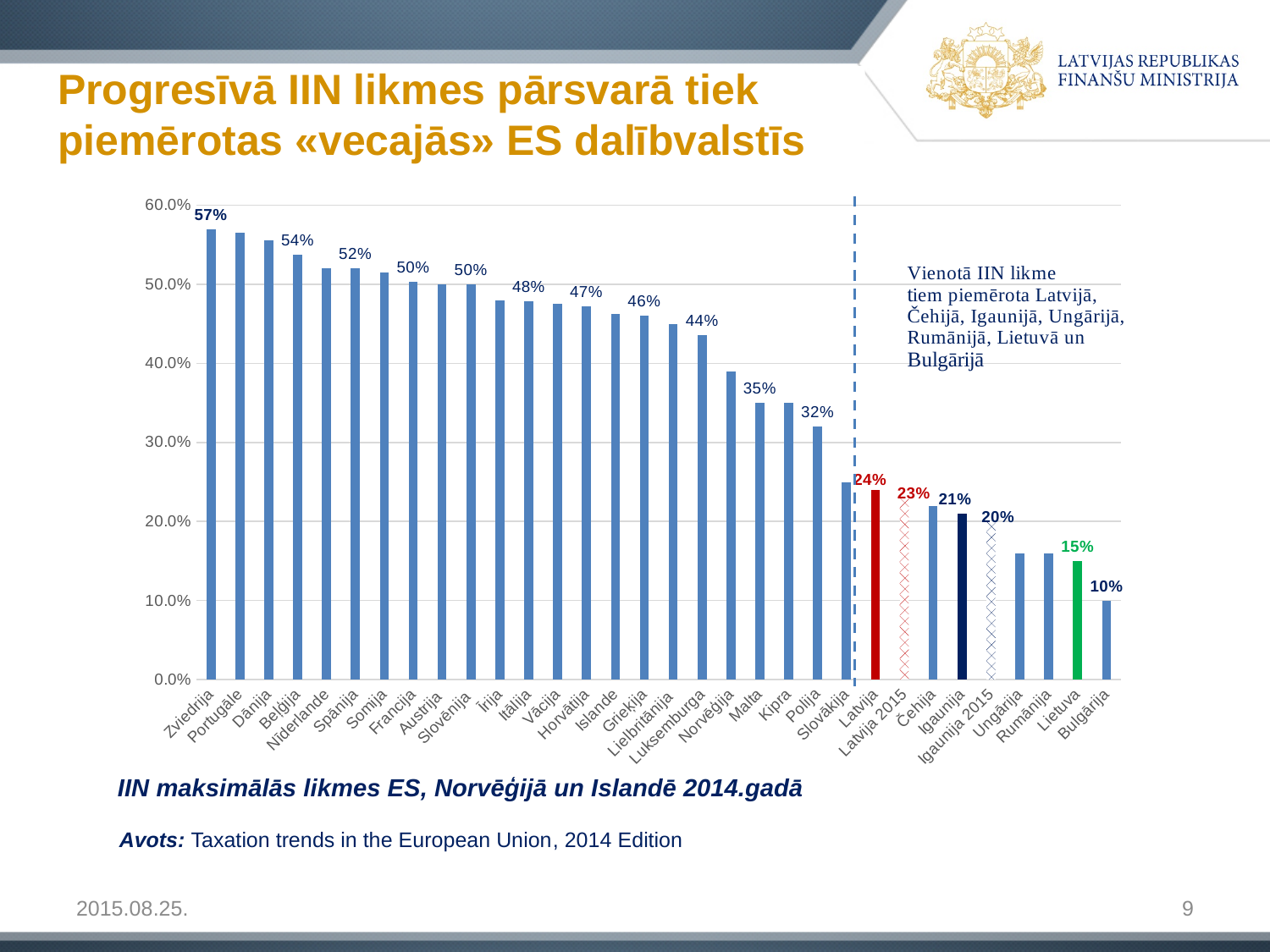

# Progresīvā IIN likmes pārsvarā tiek piemērotas «vecajās» ES dalībvalstīs

### Chart

| Category |  |
|---|---|
| Zviedrija | 0.569 |
| Portugāle | 0.565 |
| Dānija | 0.556 |
| Beļģija | 0.537 |
| Nīderlande | 0.52 |
| Spānija | 0.52 |
| Somija | 0.515 |
| Francija | 0.503 |
| Austrija  | 0.5 |
| Slovēnija  | 0.5 |
| Īrija | 0.48 |
| Itālija | 0.479 |
| Vācija | 0.475 |
| Horvātija | 0.472 |
| Islande | 0.462 |
| Grieķija | 0.46 |
| Lielbritānija  | 0.45 |
| Luksemburga | 0.436 |
| Norvēģija | 0.39 |
| Malta | 0.35 |
| Kipra | 0.35 |
| Polija | 0.32 |
| Slovākija | 0.25 |
| Latvija | 0.24 |
| Latvija 2015 | 0.23 |
| Čehija | 0.22 |
| Igaunija | 0.21 |
| Igaunija 2015 | 0.2 |
| Ungārija | 0.16 |
| Rumānija | 0.16 |
| Lietuva | 0.15 |
| Bulgārija | 0.1 |
IIN maksimālās likmes ES, Norvēģijā un Islandē 2014.gadā
Avots: Taxation trends in the European Union, 2014 Edition
2015.08.25.
9